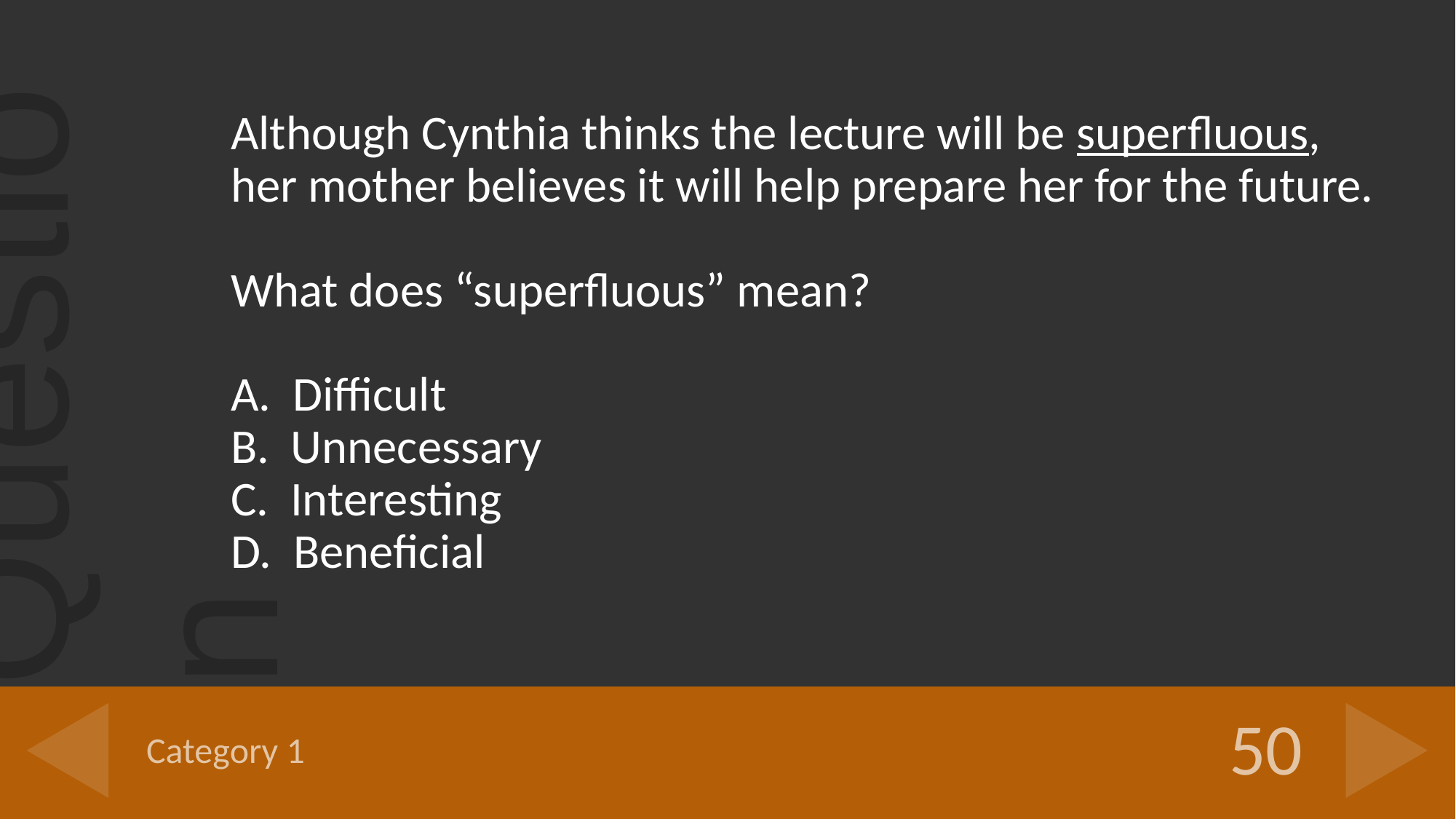

Although Cynthia thinks the lecture will be superfluous, her mother believes it will help prepare her for the future.

What does “superfluous” mean?

A.  Difficult
B.  Unnecessary
C.  Interesting
D.  Beneficial
# Category 1
50